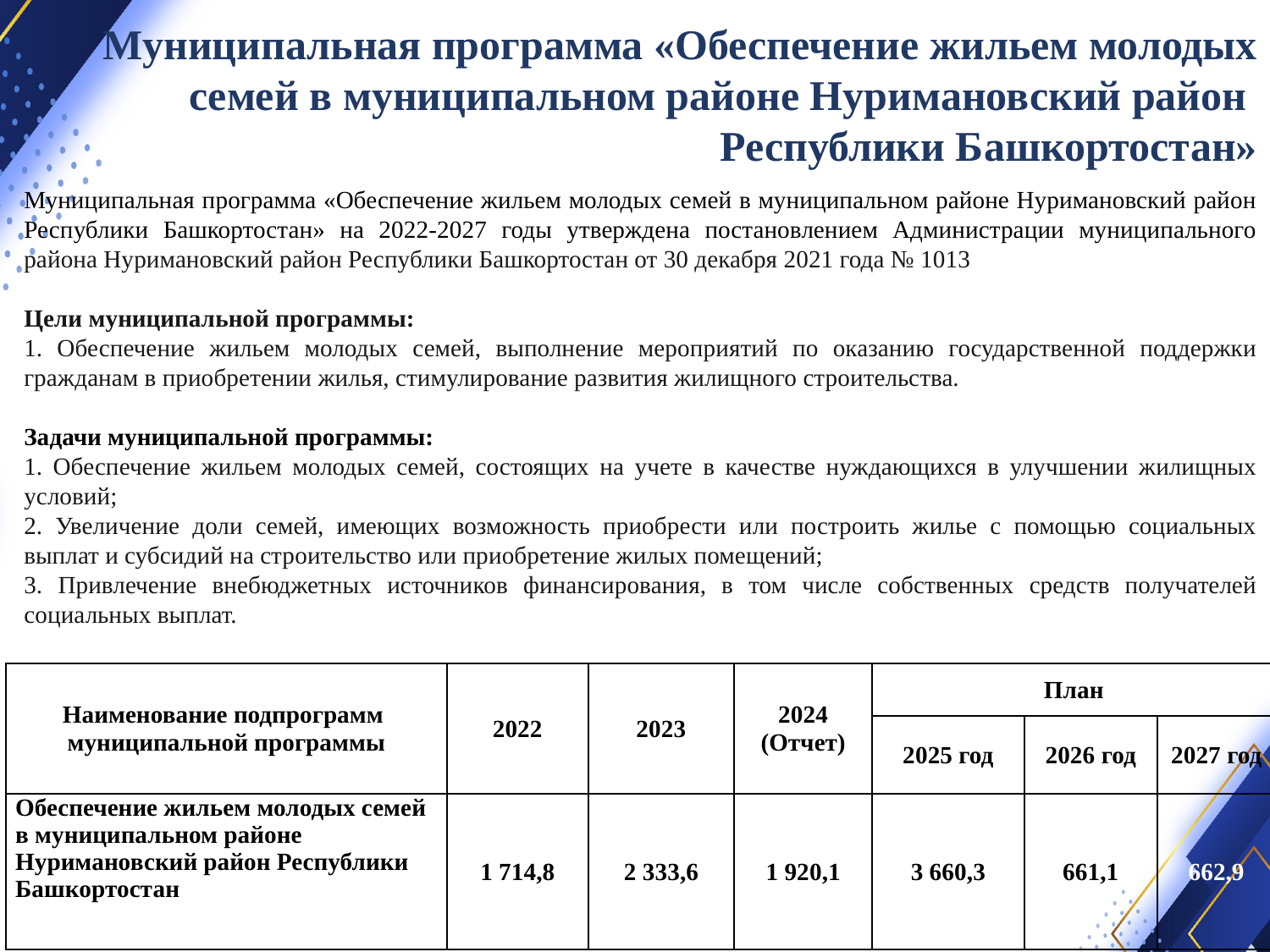

Муниципальная программа «Обеспечение жильем молодых семей в муниципальном районе Нуримановский район
Республики Башкортостан»
Муниципальная программа «Обеспечение жильем молодых семей в муниципальном районе Нуримановский район Республики Башкортостан» на 2022-2027 годы утверждена постановлением Администрации муниципального района Нуримановский район Республики Башкортостан от 30 декабря 2021 года № 1013

Цели муниципальной программы:
1. Обеспечение жильем молодых семей, выполнение мероприятий по оказанию государственной поддержки гражданам в приобретении жилья, стимулирование развития жилищного строительства.

Задачи муниципальной программы:
1. Обеспечение жильем молодых семей, состоящих на учете в качестве нуждающихся в улучшении жилищных условий;
2. Увеличение доли семей, имеющих возможность приобрести или построить жилье с помощью социальных выплат и субсидий на строительство или приобретение жилых помещений;
3. Привлечение внебюджетных источников финансирования, в том числе собственных средств получателей социальных выплат.
| Наименование подпрограмм муниципальной программы | 2022 | 2023 | 2024 (Отчет) | План |  |  |
| --- | --- | --- | --- | --- | --- | --- |
|  |  |  |  | 2025 год | 2026 год | 2027 год |
| Обеспечение жильем молодых семей в муниципальном районе Нуримановский район Республики Башкортостан | 1 714,8 | 2 333,6 | 1 920,1 | 3 660,3 | 661,1 | 662,9 |